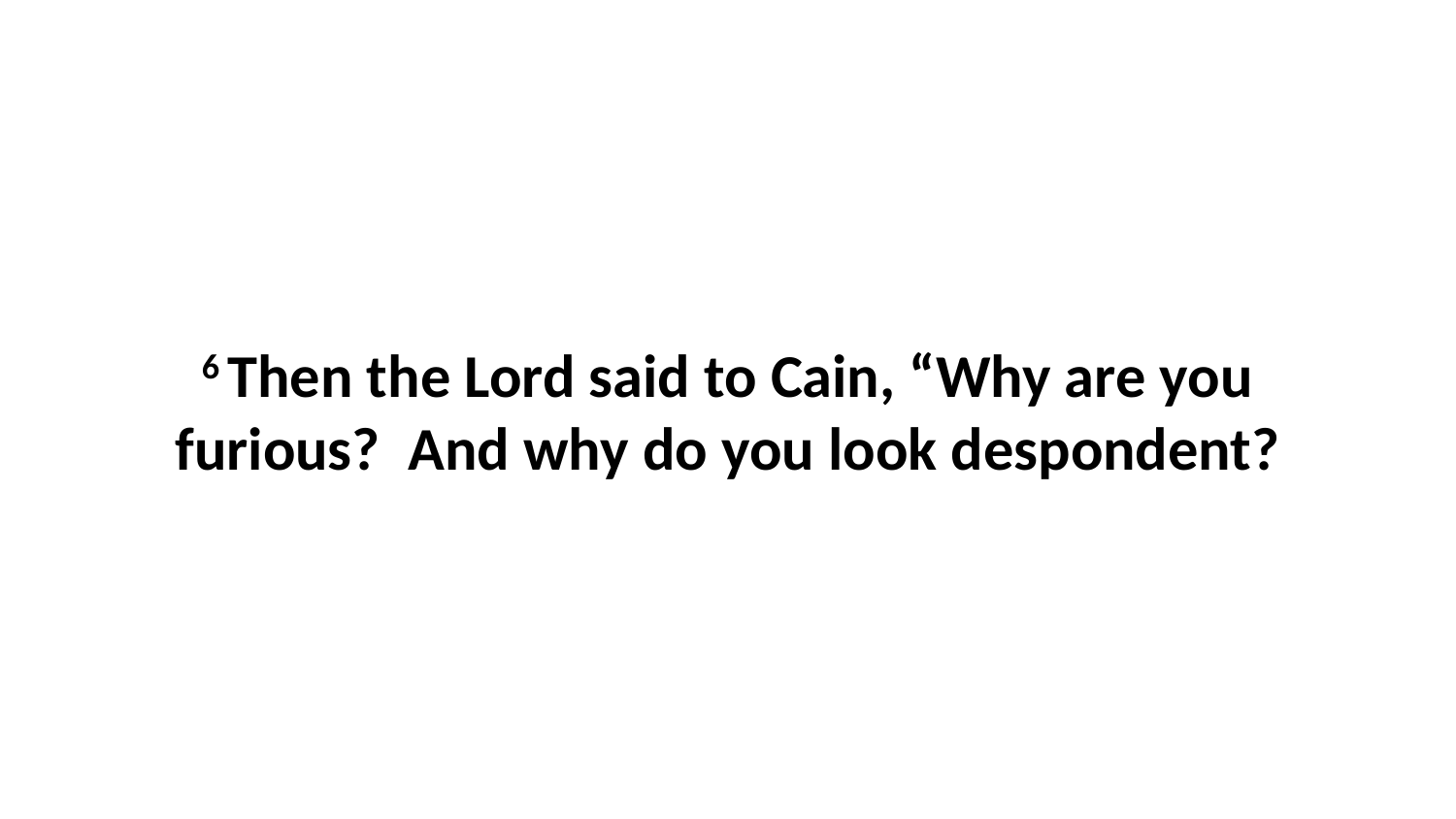

6 Then the Lord said to Cain, “Why are you furious?  And why do you look despondent?